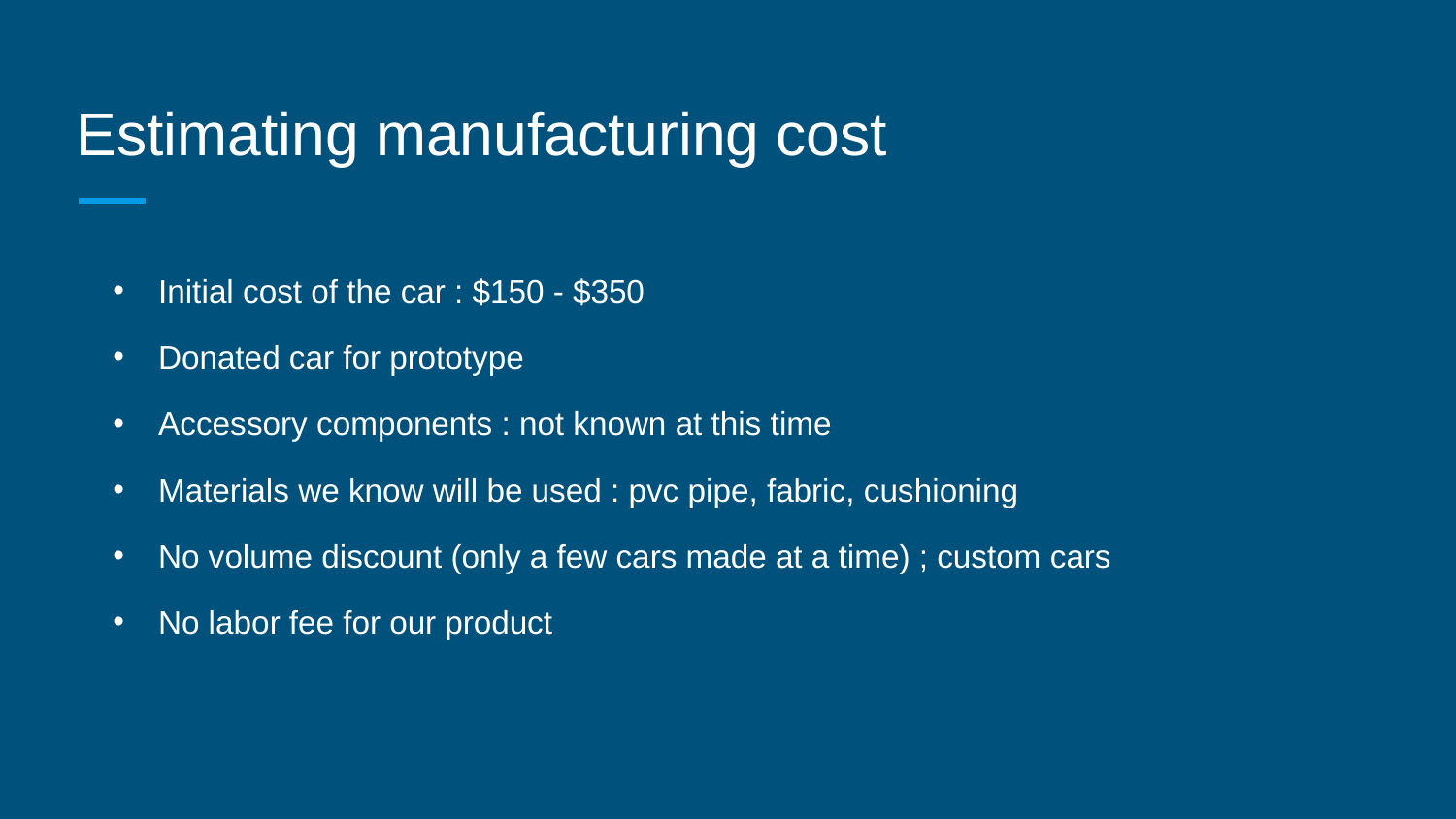

# Estimating manufacturing cost
Initial cost of the car : $150 - $350
Donated car for prototype
Accessory components : not known at this time
Materials we know will be used : pvc pipe, fabric, cushioning
No volume discount (only a few cars made at a time) ; custom cars
No labor fee for our product